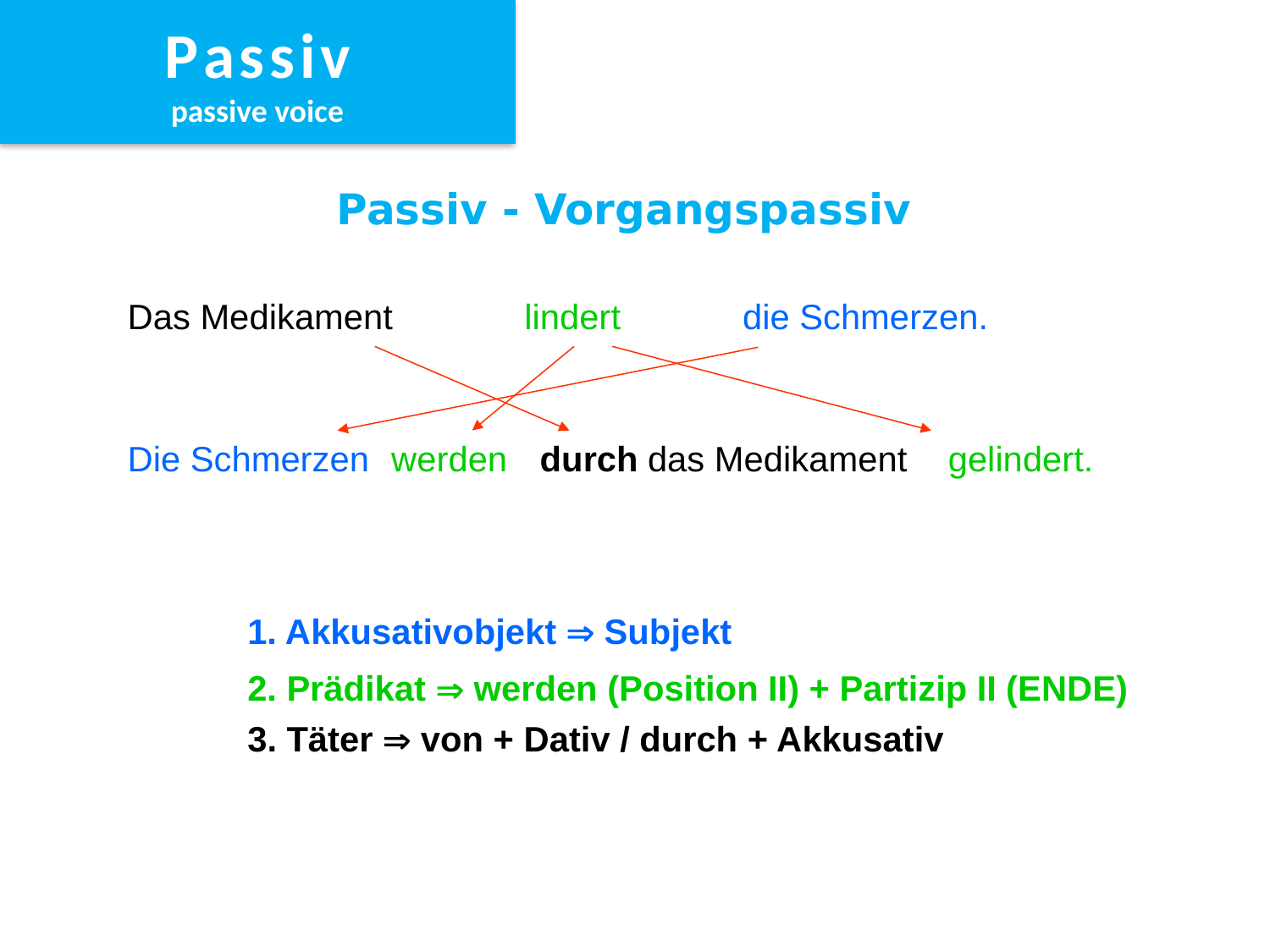

P a s s i v
passive voice
Passiv - Vorgangspassiv
Das Medikament 	lindert 	           die Schmerzen.

Die Schmerzen
werden	           gelindert.
durch das Medikament
1. Akkusativobjekt ⇒ Subjekt

2. Prädikat ⇒ werden (Position II) + Partizip II (ENDE)
3. Täter ⇒ von + Dativ / durch + Akkusativ